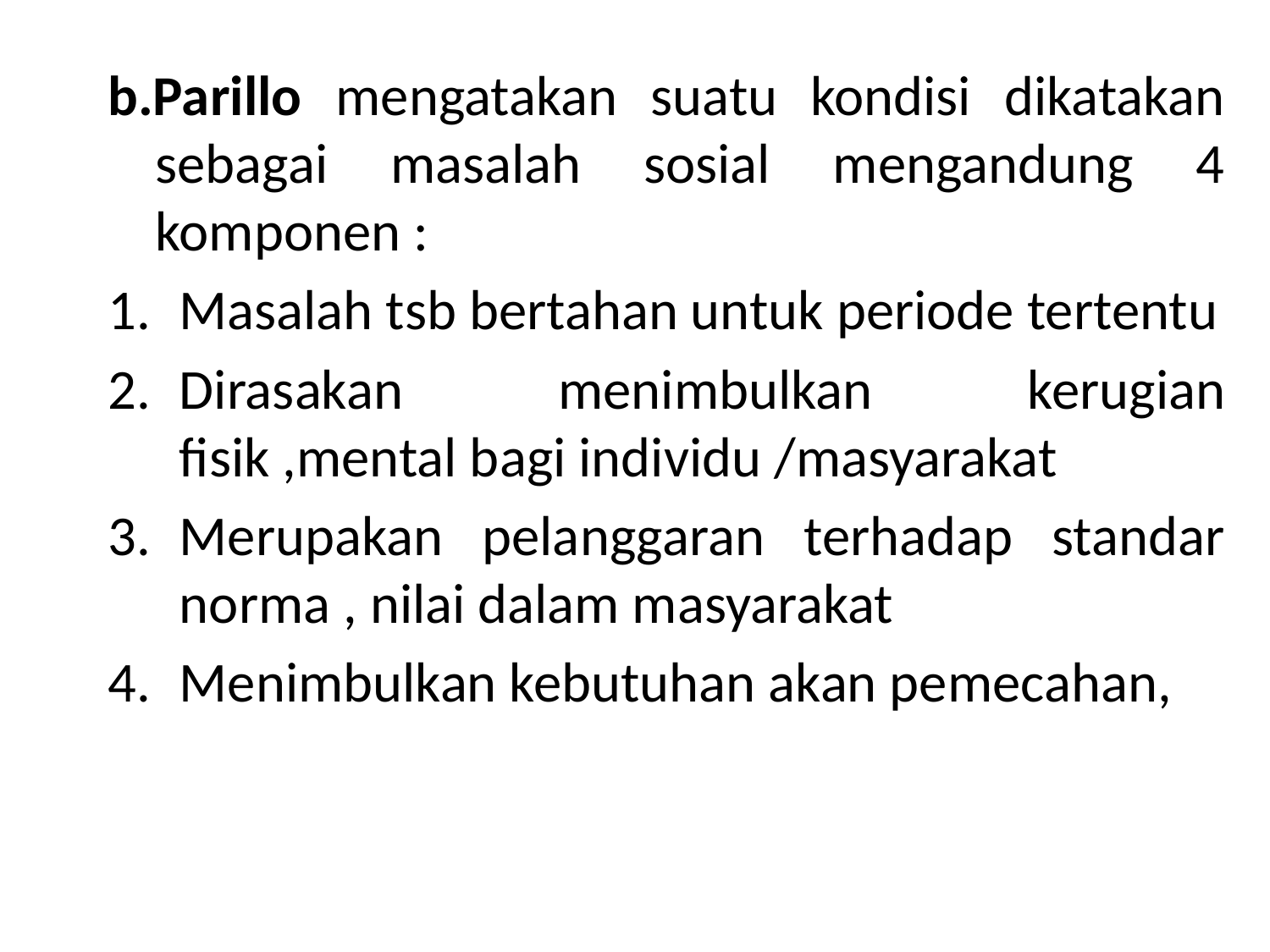

b.Parillo mengatakan suatu kondisi dikatakan sebagai masalah sosial mengandung 4 komponen :
Masalah tsb bertahan untuk periode tertentu
Dirasakan menimbulkan kerugian fisik ,mental bagi individu /masyarakat
Merupakan pelanggaran terhadap standar norma , nilai dalam masyarakat
Menimbulkan kebutuhan akan pemecahan,